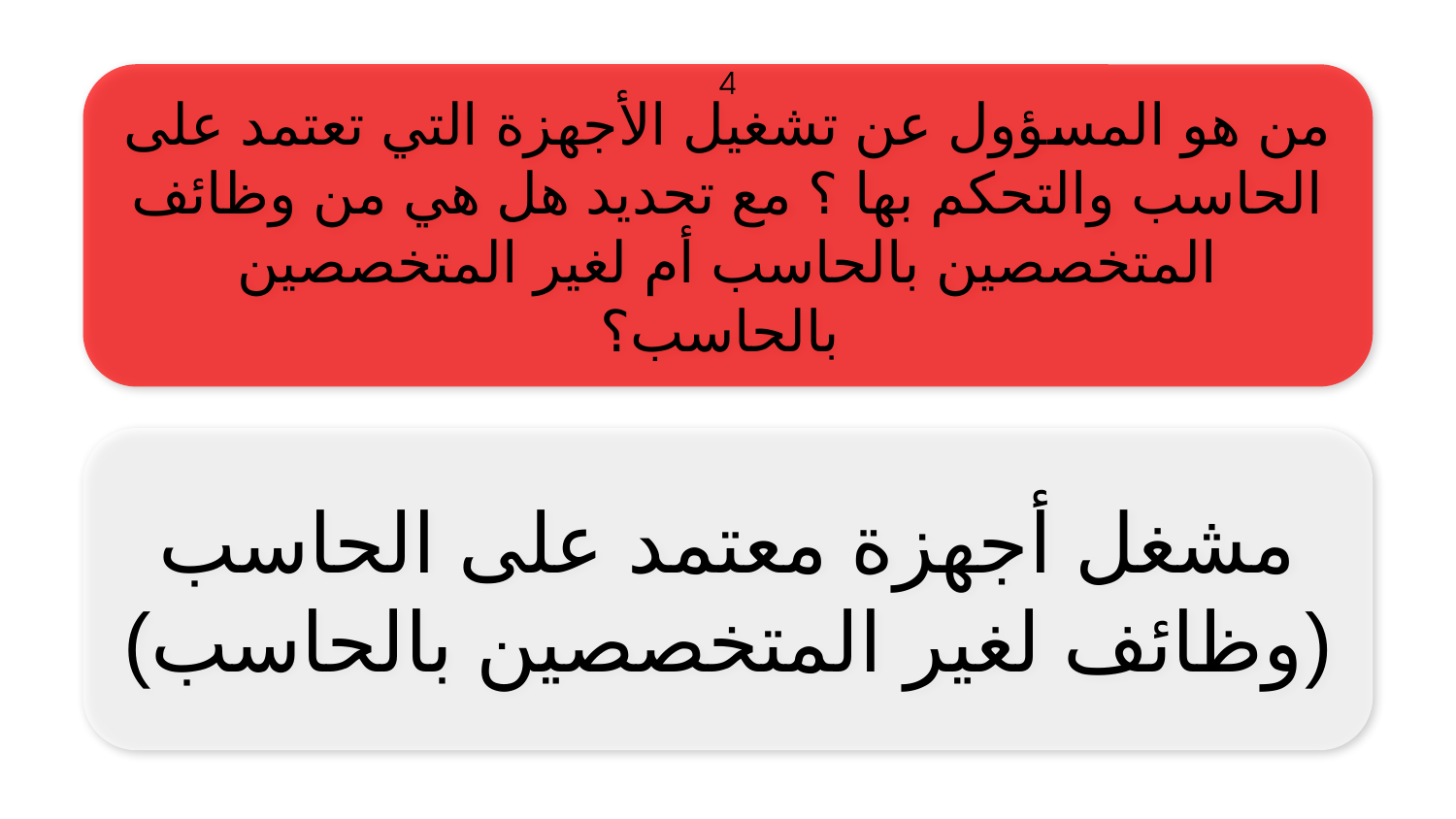

من هو المسؤول عن تشغيل الأجهزة التي تعتمد على الحاسب والتحكم بها ؟ مع تحديد هل هي من وظائف المتخصصين بالحاسب أم لغير المتخصصين بالحاسب؟
4
مشغل أجهزة معتمد على الحاسب (وظائف لغير المتخصصين بالحاسب)